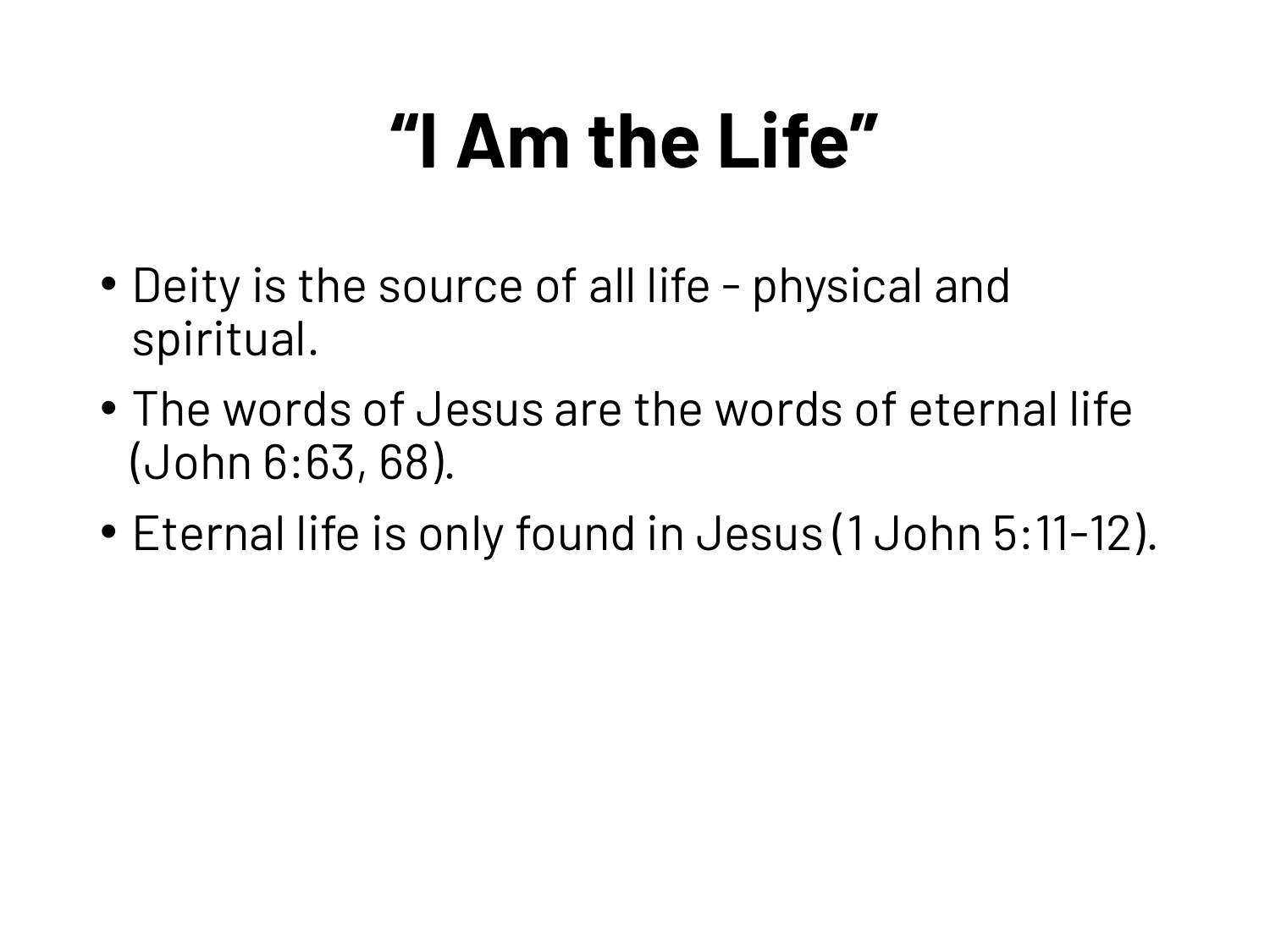

# “I Am the Life”
Deity is the source of all life - physical and spiritual.
The words of Jesus are the words of eternal life (John 6:63, 68).
Eternal life is only found in Jesus (1 John 5:11-12).